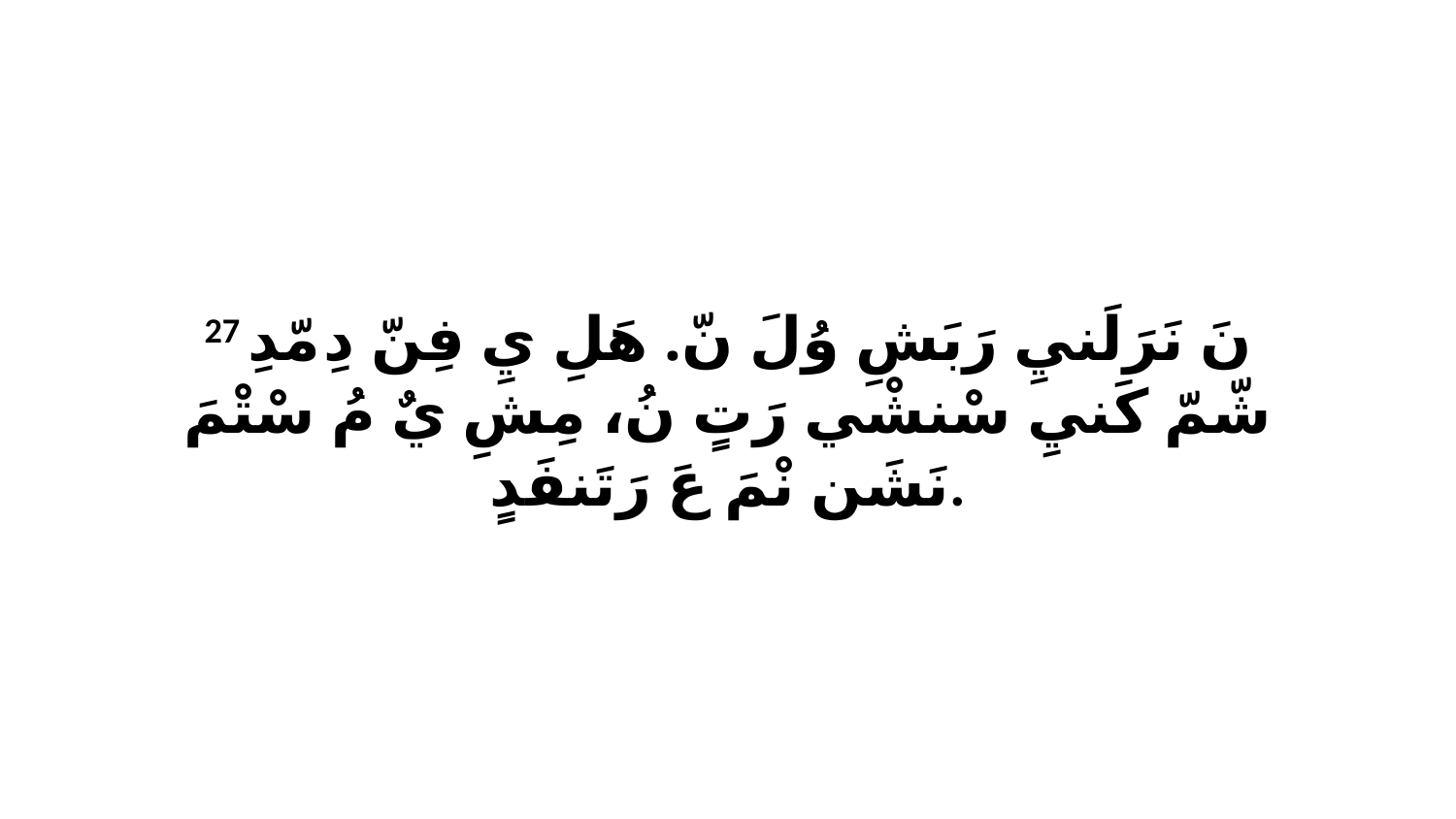

27 نَ نَرَلَنيِ رَبَشِ وُلَ نّ. هَلِ يِ فِنّ دِ مّدِ شّمّ كَنيِ سْنشْي رَتٍ نُ، مِشِ يٌ مُ سْتْمَ نَشَن نْمَ عَ رَتَنفَدٍ.